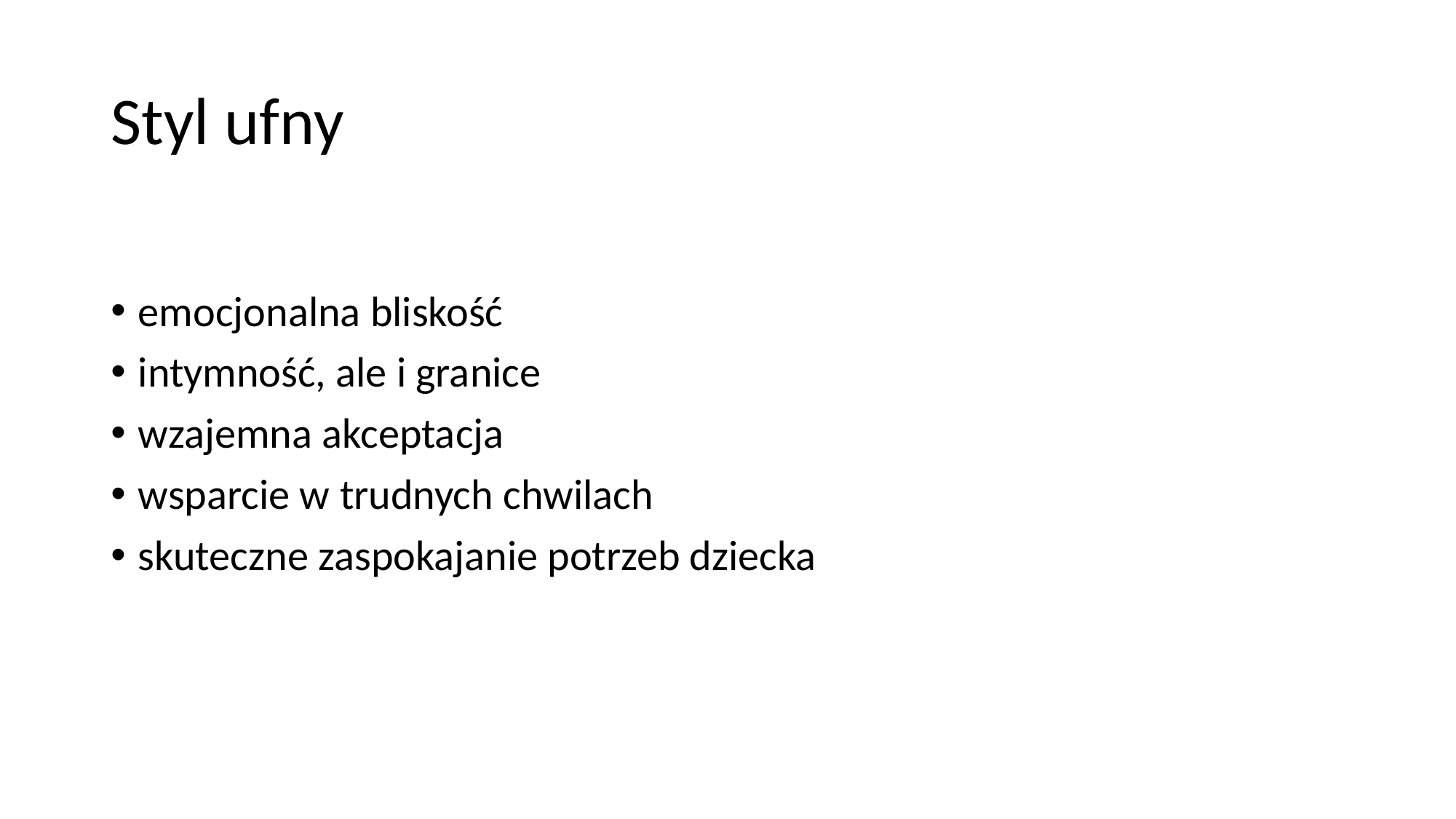

# Styl ufny

emocjonalna bliskość
intymność, ale i granice
wzajemna akceptacja
wsparcie w trudnych chwilach
skuteczne zaspokajanie potrzeb dziecka